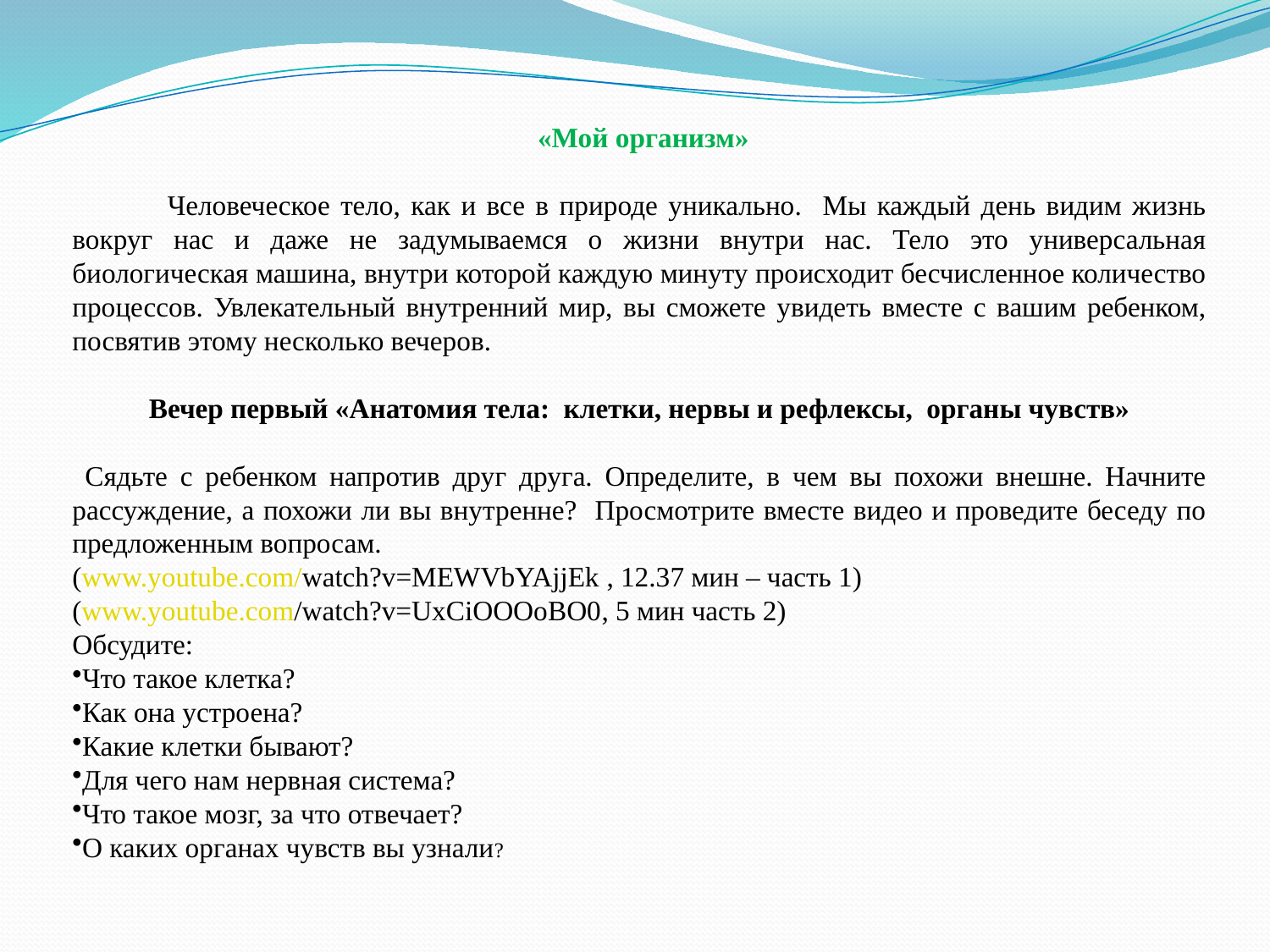

«Мой организм»

         Человеческое тело, как и все в природе уникально.  Мы каждый день видим жизнь вокруг нас и даже не задумываемся о жизни внутри нас. Тело это универсальная биологическая машина, внутри которой каждую минуту происходит бесчисленное количество процессов. Увлекательный внутренний мир, вы сможете увидеть вместе с вашим ребенком, посвятив этому несколько вечеров.

Вечер первый «Анатомия тела:  клетки, нервы и рефлексы,  органы чувств»

 Сядьте с ребенком напротив друг друга. Определите, в чем вы похожи внешне. Начните рассуждение, а похожи ли вы внутренне?  Просмотрите вместе видео и проведите беседу по предложенным вопросам.
(www.youtube.com/watch?v=MEWVbYAjjEk , 12.37 мин – часть 1)
(www.youtube.com/watch?v=UxCiOOOoBO0, 5 мин часть 2)
Обсудите:
Что такое клетка?
Как она устроена?
Какие клетки бывают?
Для чего нам нервная система?
Что такое мозг, за что отвечает?
О каких органах чувств вы узнали?